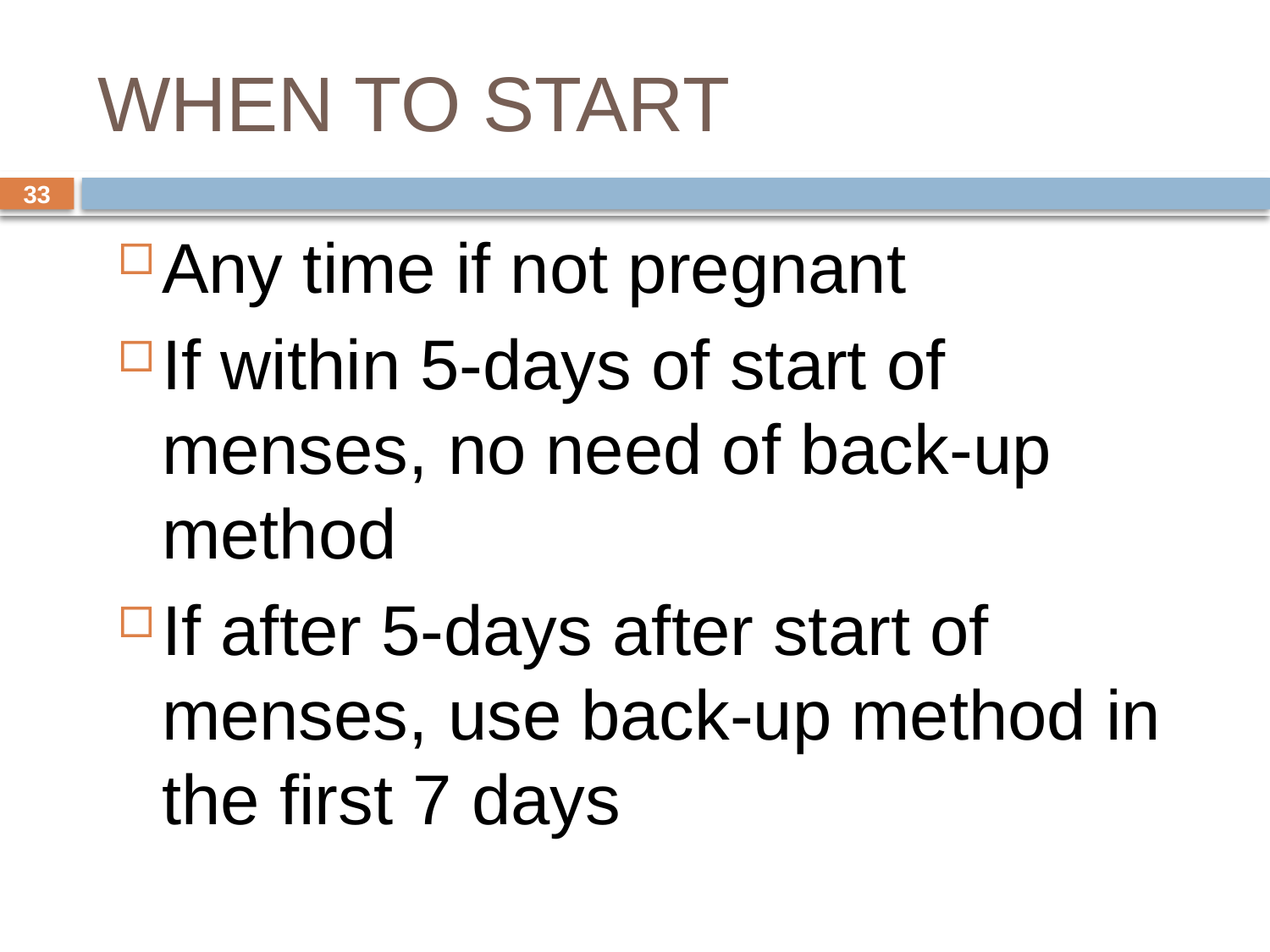

# WHEN TO START
33
Any time if not pregnant
If within 5-days of start of menses, no need of back-up method
If after 5-days after start of menses, use back-up method in the first 7 days